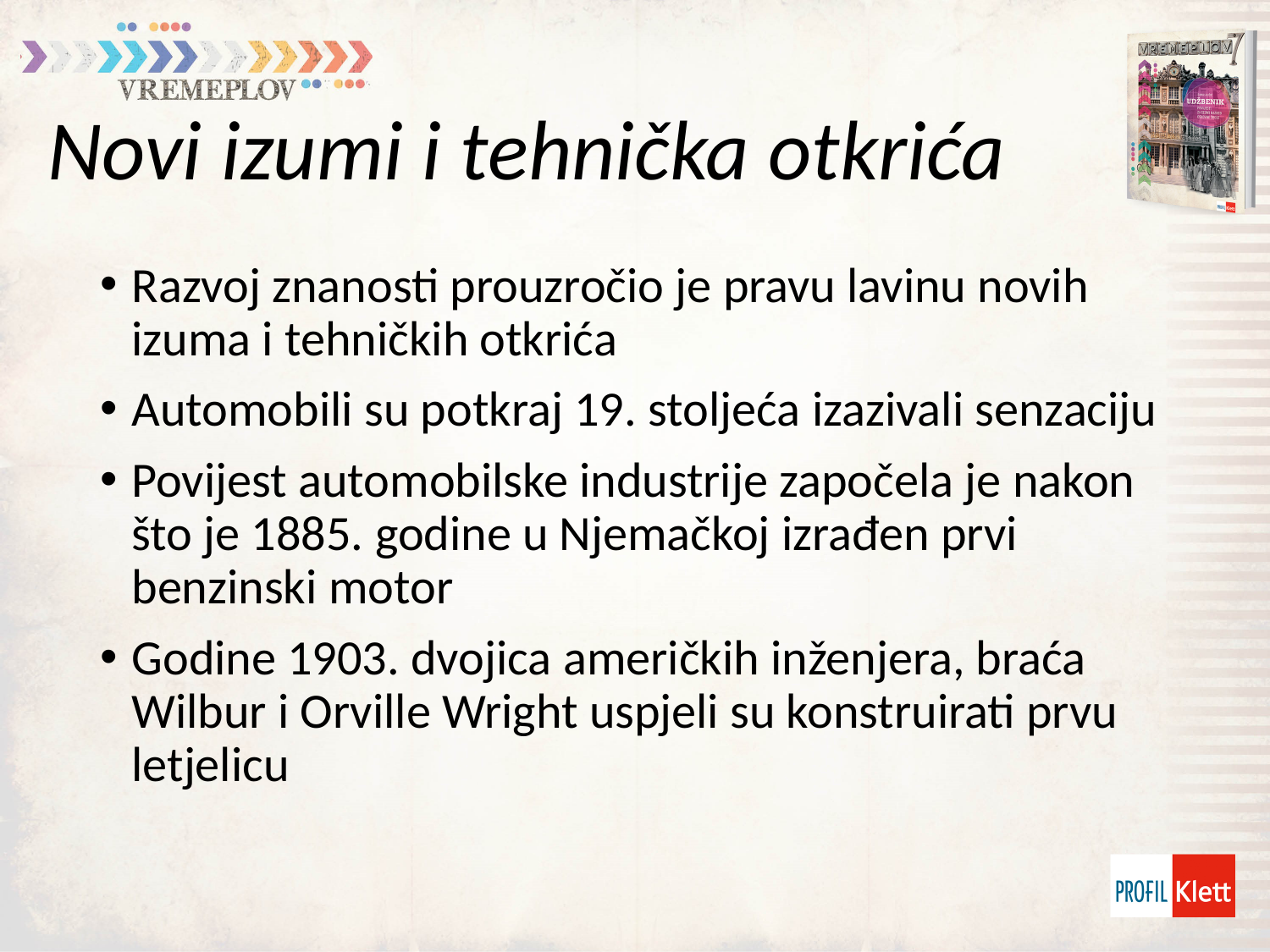

# Novi izumi i tehnička otkrića
Razvoj znanosti prouzročio je pravu lavinu novih izuma i tehničkih otkrića
Automobili su potkraj 19. stoljeća izazivali senzaciju
Povijest automobilske industrije započela je nakon što je 1885. godine u Njemačkoj izrađen prvi benzinski motor
Godine 1903. dvojica američkih inženjera, braća Wilbur i Orville Wright uspjeli su konstruirati prvu letjelicu